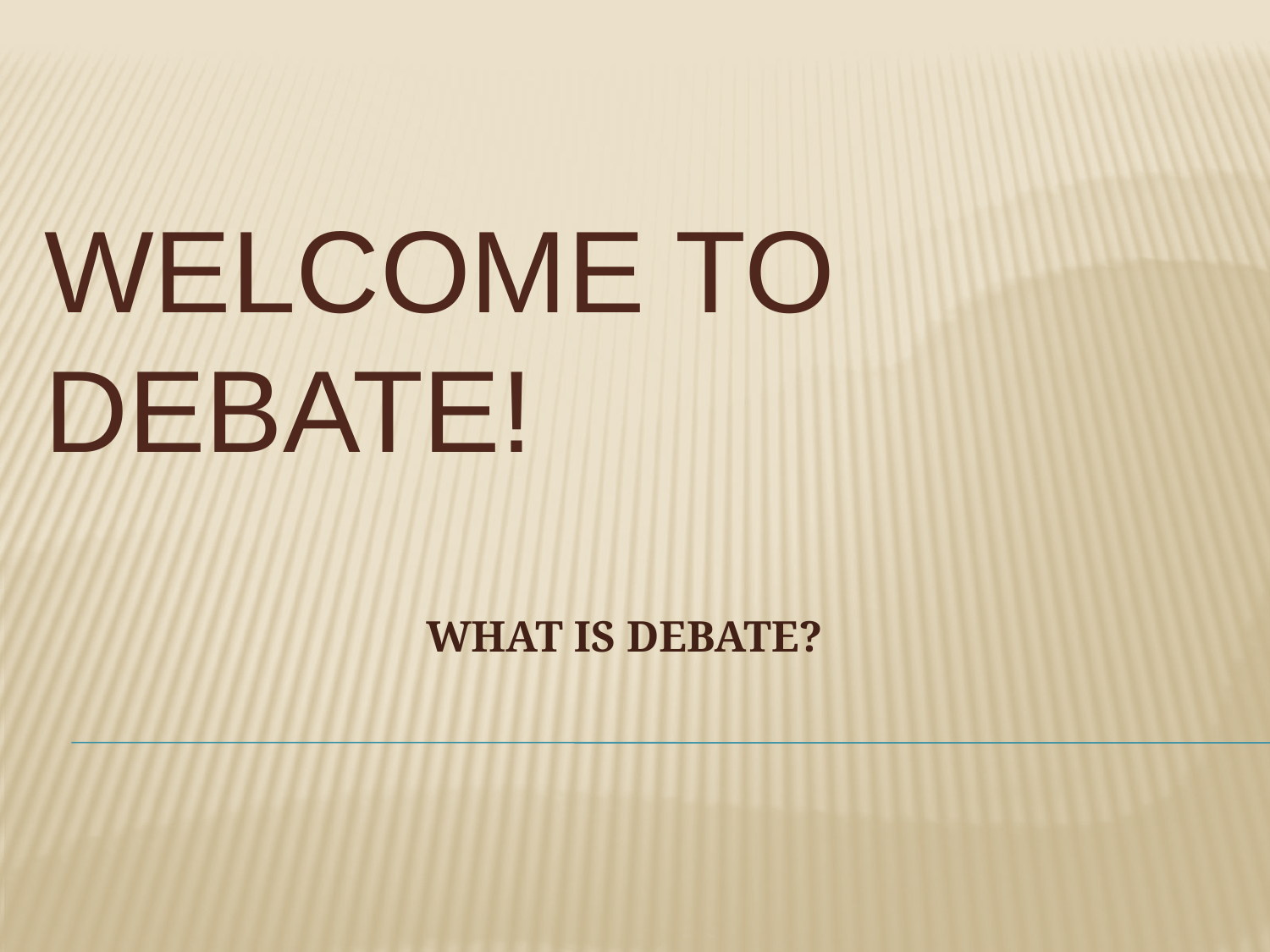

# WELCOME TO DEBATE!
WHAT IS DEBATE?